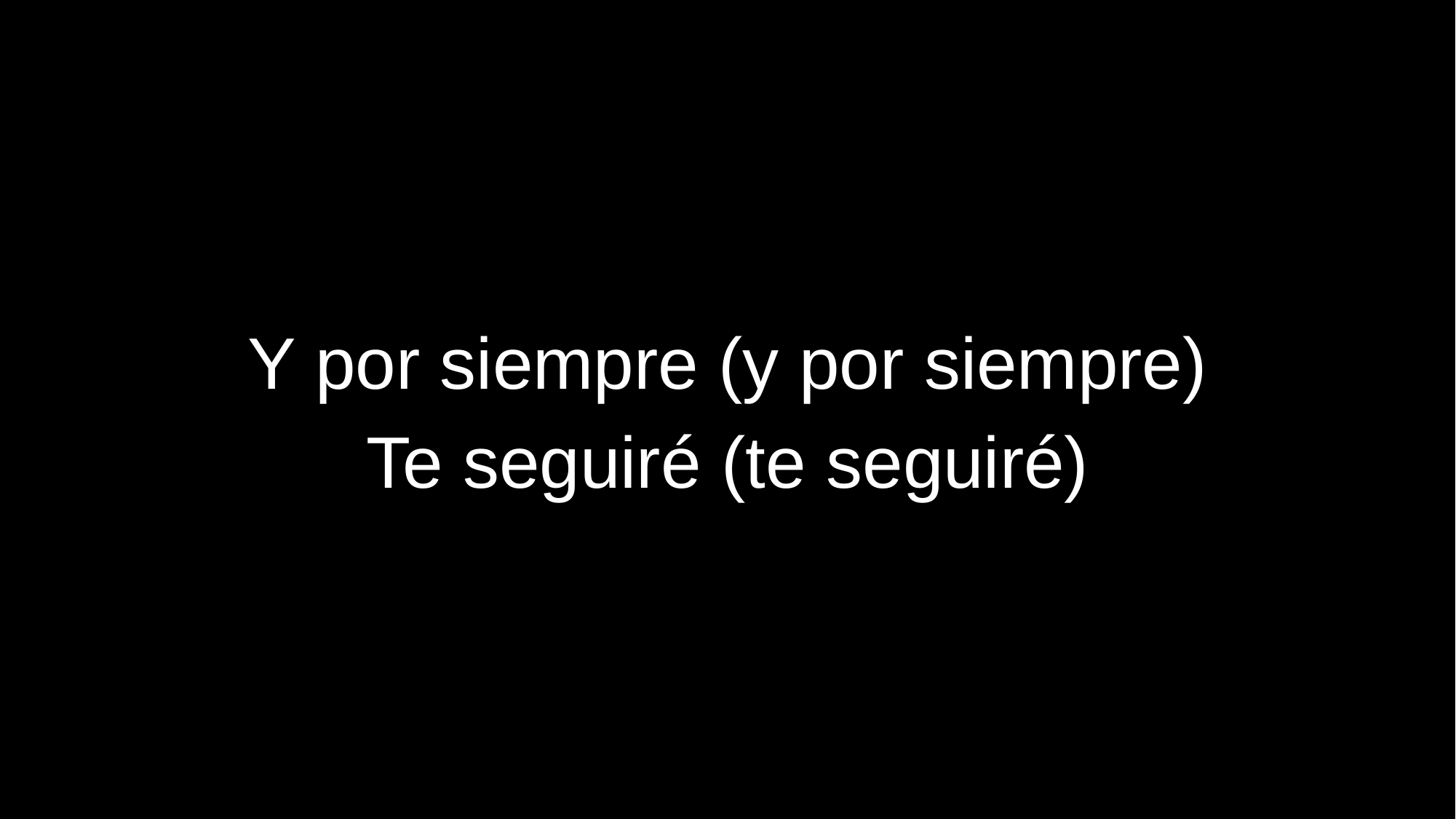

Y por siempre (y por siempre)
Te seguiré (te seguiré)